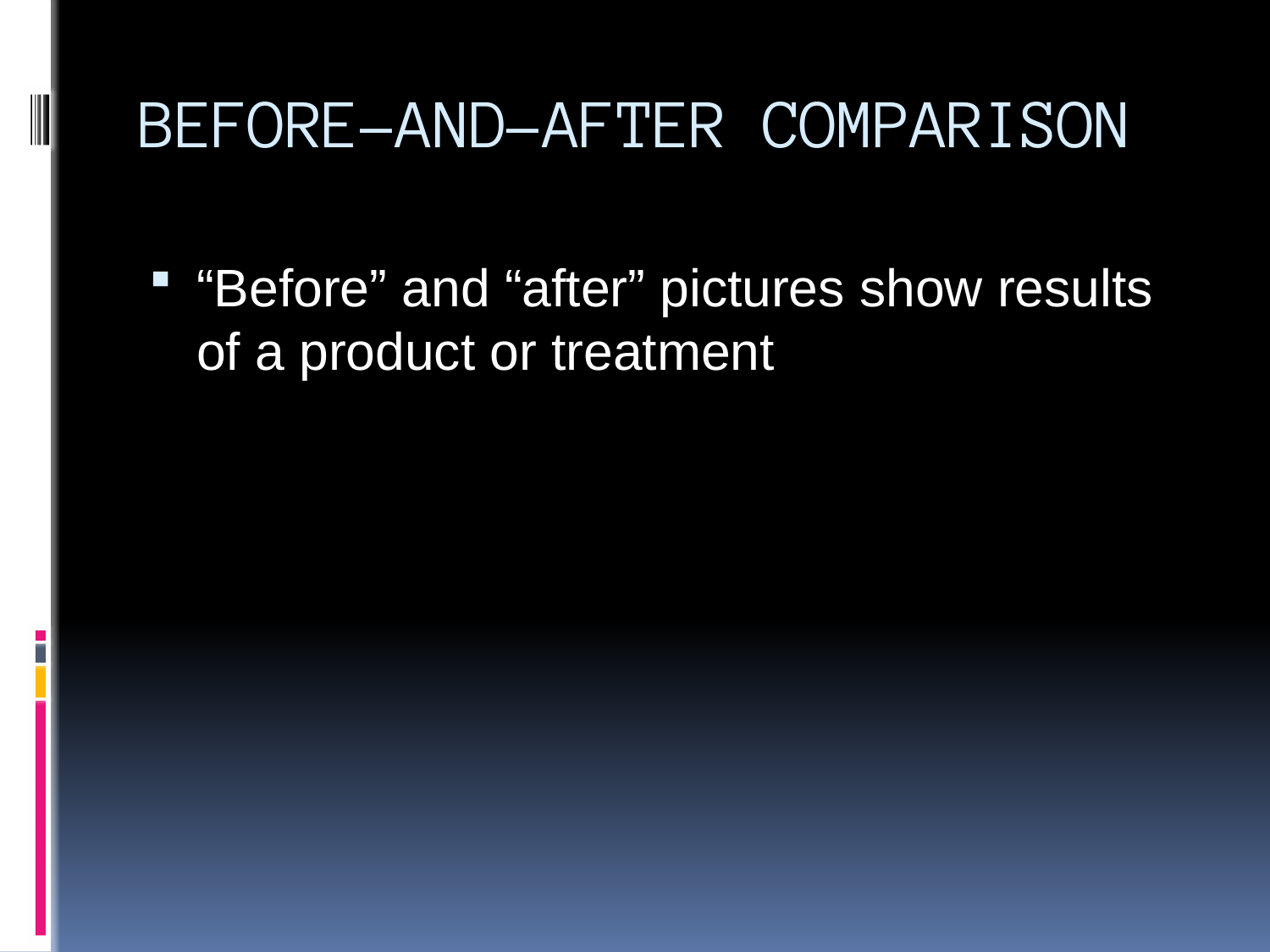

# BEFORE-AND-AFTER COMPARISON
“Before” and “after” pictures show results of a product or treatment